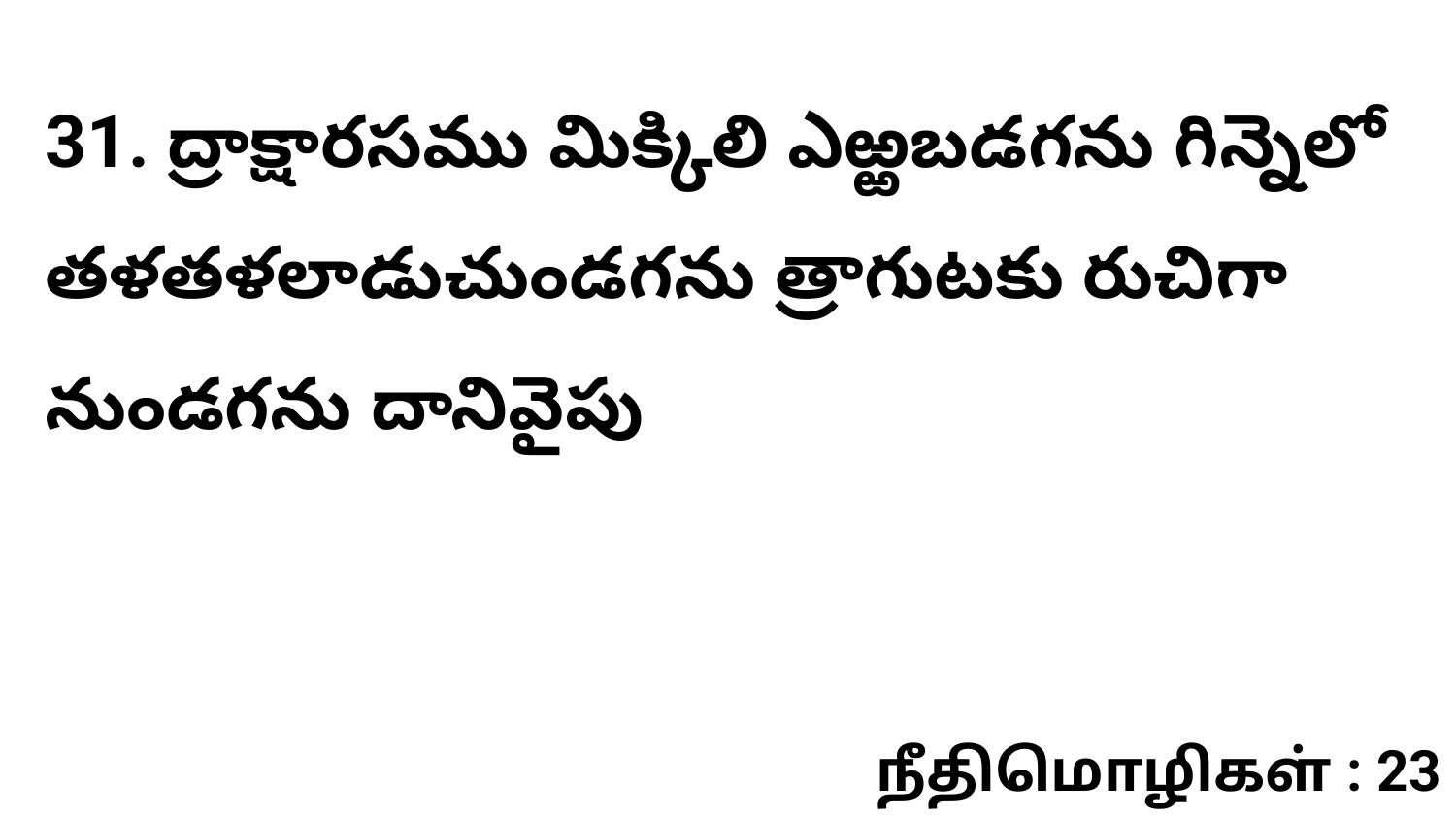

31. ద్రాక్షారసము మిక్కిలి ఎఱ్ఱబడగను గిన్నెలో తళతళలాడుచుండగను త్రాగుటకు రుచిగా నుండగను దానివైపు
நீதிமொழிகள் : 23